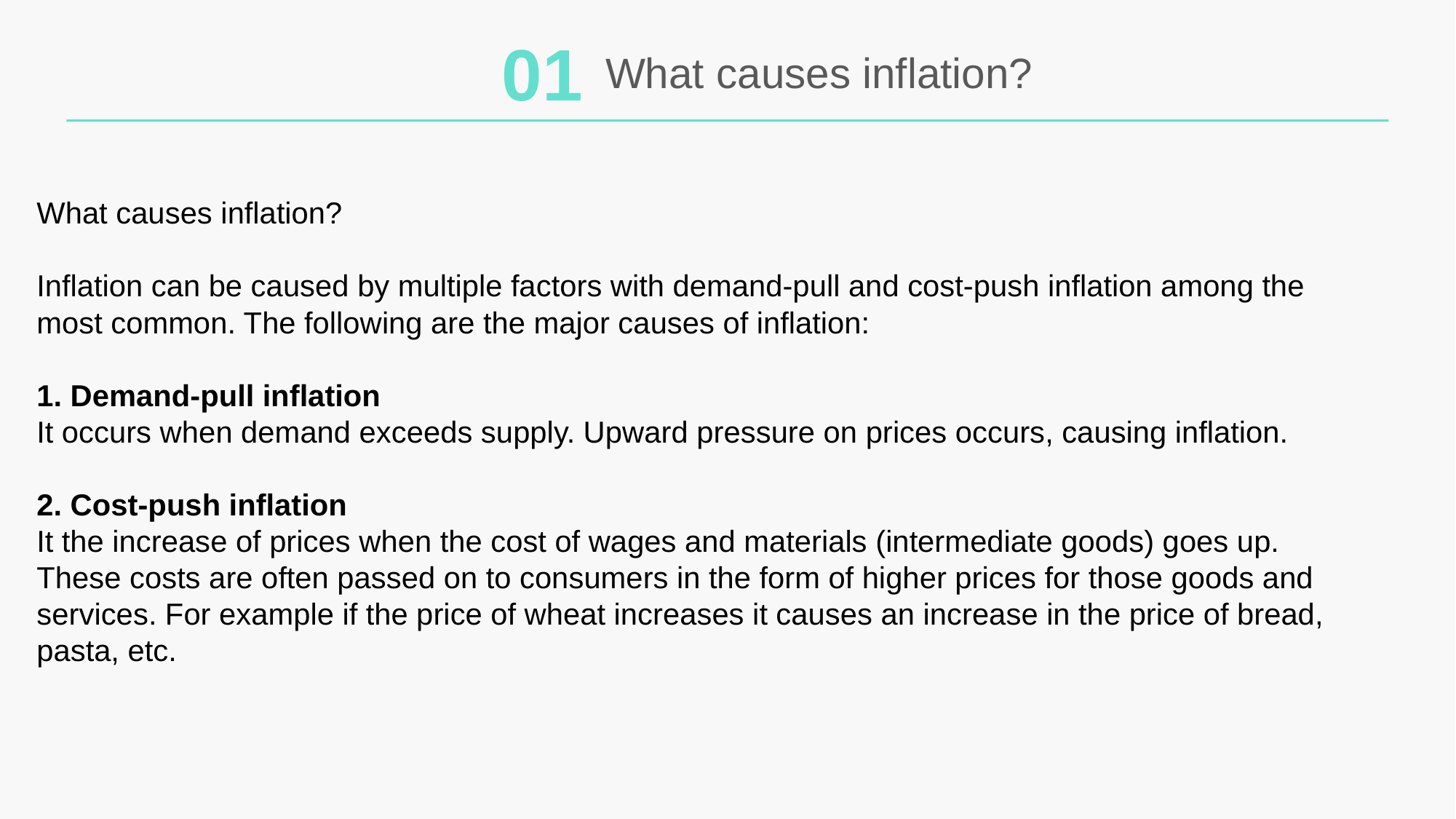

01
What causes inflation?

What causes inflation?

Inflation can be caused by multiple factors with demand-pull and cost-push inflation among the most common. The following are the major causes of inflation:

1. Demand-pull inflation
It occurs when demand exceeds supply. Upward pressure on prices occurs, causing inflation.

2. Cost-push inflation
It the increase of prices when the cost of wages and materials (intermediate goods) goes up.
These costs are often passed on to consumers in the form of higher prices for those goods and services. For example if the price of wheat increases it causes an increase in the price of bread, pasta, etc.